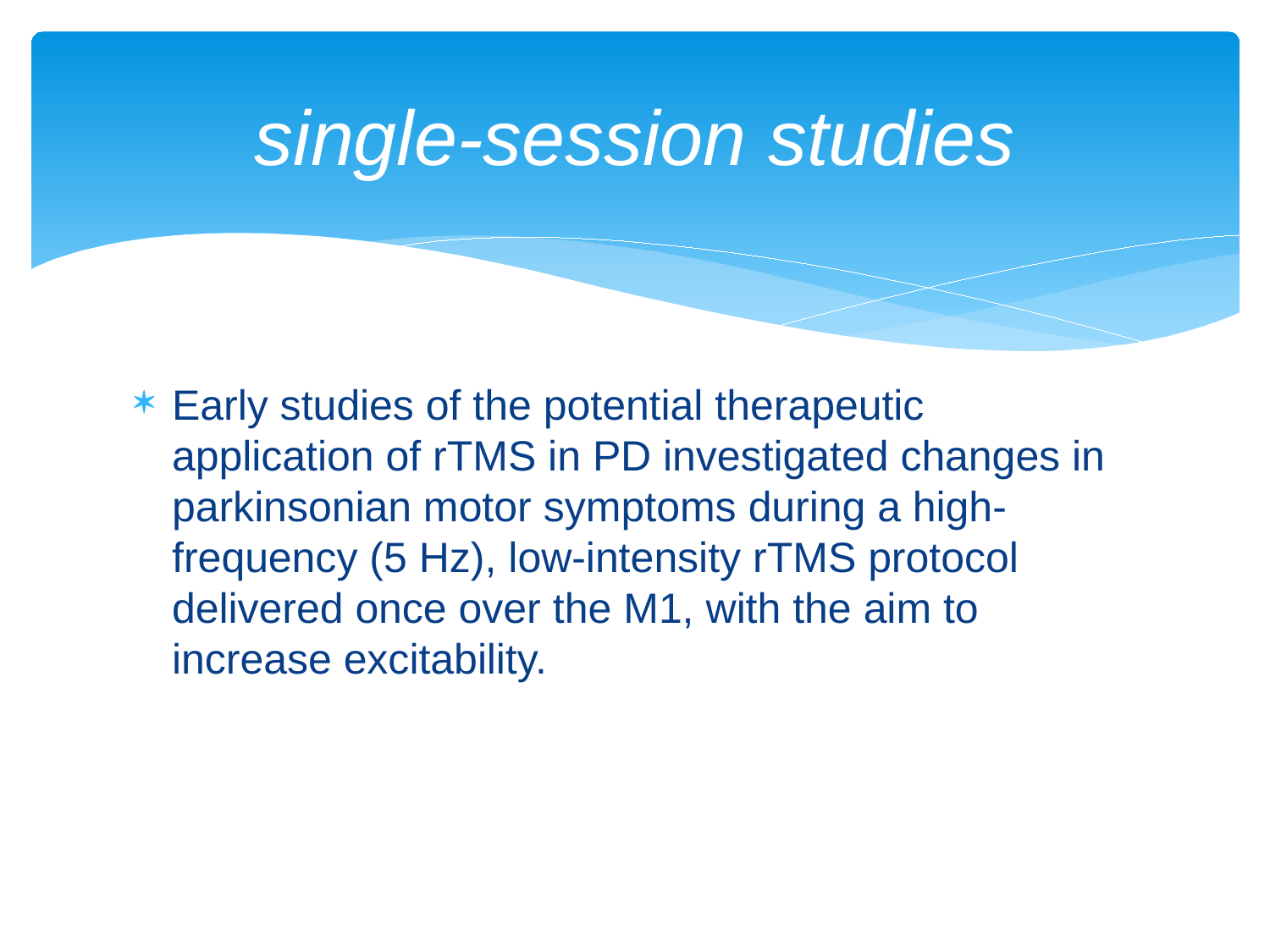

# single-session studies
Early studies of the potential therapeutic application of rTMS in PD investigated changes in parkinsonian motor symptoms during a high-frequency (5 Hz), low-intensity rTMS protocol delivered once over the M1, with the aim to increase excitability.